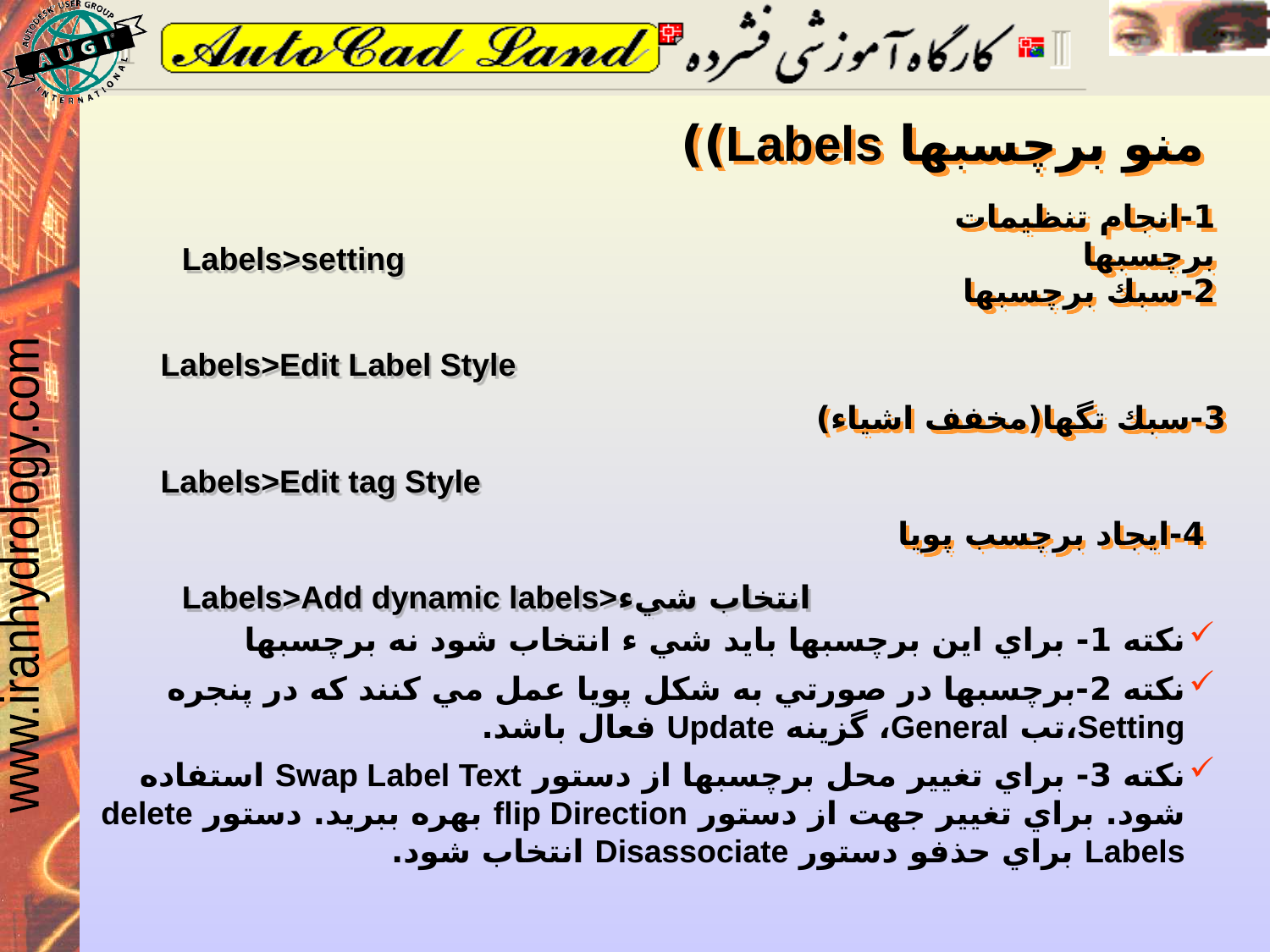

منو برچسبها Labels))
1-انجام تنظيمات برچسبها
Labels>setting
2-سبك برچسبها
Labels>Edit Label Style
3-سبك تگها(مخفف اشياء)
Labels>Edit tag Style
4-ايجاد برچسب پويا
Labels>Add dynamic labels>انتخاب شيء
نكته 1- براي اين برچسبها بايد شي ء انتخاب شود نه برچسبها
نكته 2-برچسبها در صورتي به شكل پويا عمل مي كنند كه در پنجره Setting،تب General، گزينه Update فعال باشد.
نكته 3- براي تغيير محل برچسبها از دستور Swap Label Text استفاده شود. براي تغيير جهت از دستور flip Direction بهره ببريد. دستور delete Labels براي حذفو دستور Disassociate انتخاب شود.